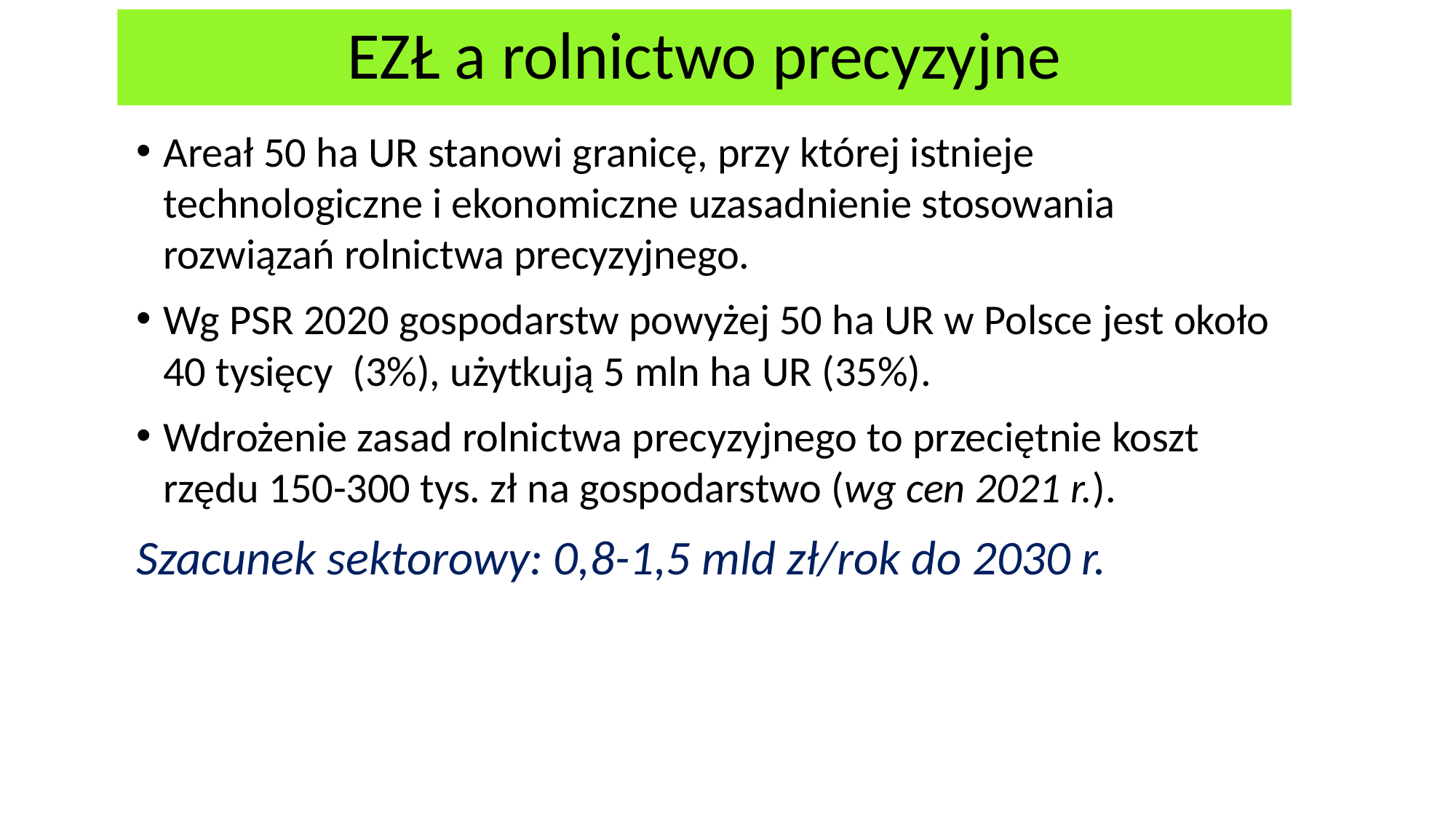

# EZŁ a rolnictwo precyzyjne
Areał 50 ha UR stanowi granicę, przy której istnieje technologiczne i ekonomiczne uzasadnienie stosowania rozwiązań rolnictwa precyzyjnego.
Wg PSR 2020 gospodarstw powyżej 50 ha UR w Polsce jest około 40 tysięcy  (3%), użytkują 5 mln ha UR (35%).
Wdrożenie zasad rolnictwa precyzyjnego to przeciętnie koszt rzędu 150-300 tys. zł na gospodarstwo (wg cen 2021 r.).
Szacunek sektorowy: 0,8-1,5 mld zł/rok do 2030 r.